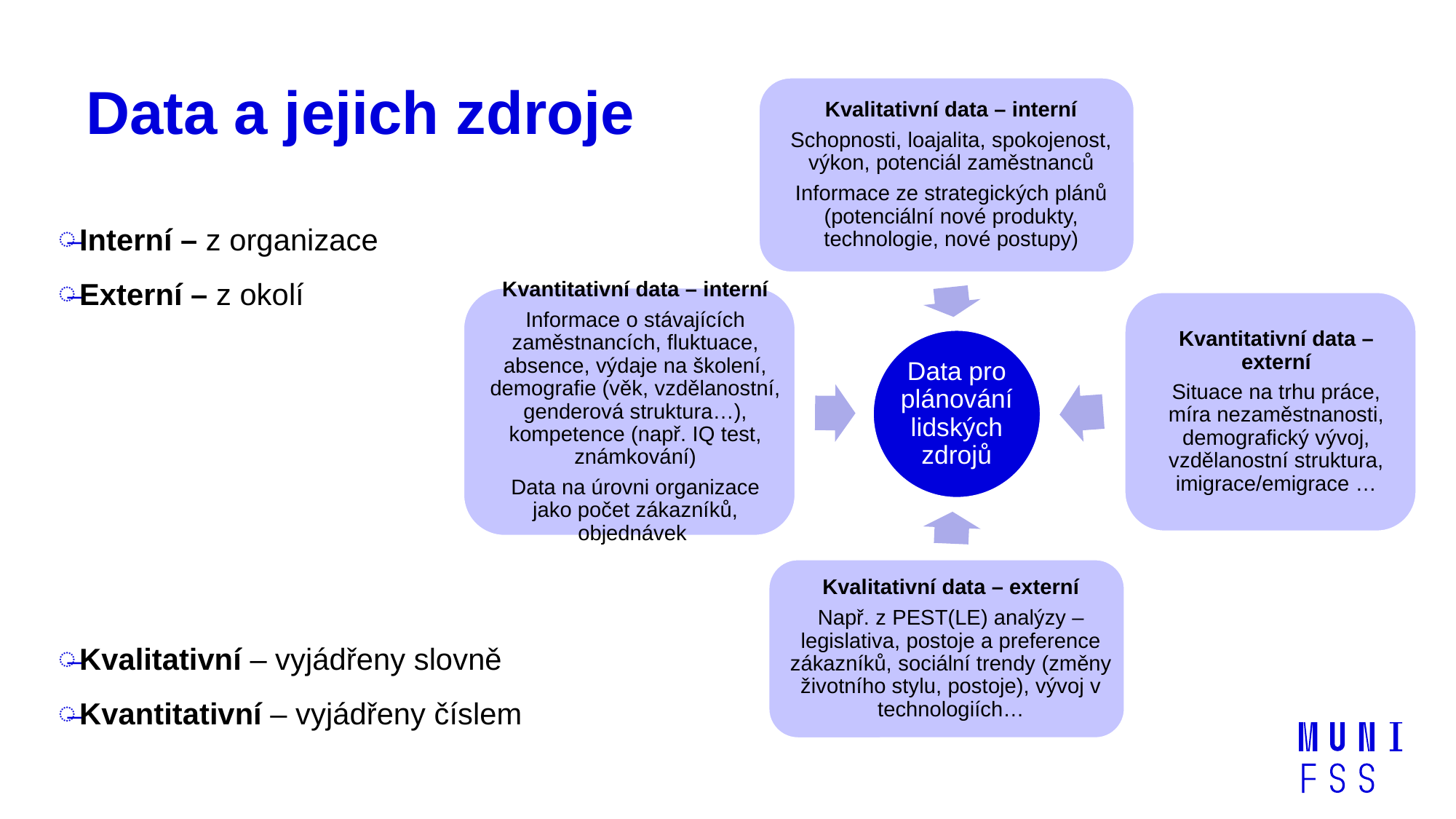

# Data a jejich zdroje
Data pro plánování lidských zdrojů

Kvalitativní data – interní
Schopnosti, loajalita, spokojenost, výkon, potenciál zaměstnanců
Informace ze strategických plánů (potenciální nové produkty, technologie, nové postupy)

Kvantitativní data – externí
Situace na trhu práce, míra nezaměstnanosti, demografický vývoj, vzdělanostní struktura, imigrace/emigrace …

Kvalitativní data – externí
Např. z PEST(LE) analýzy – legislativa, postoje a preference zákazníků, sociální trendy (změny životního stylu, postoje), vývoj v technologiích…

Kvantitativní data – interní
Informace o stávajících zaměstnancích, fluktuace, absence, výdaje na školení, demografie (věk, vzdělanostní, genderová struktura…), kompetence (např. IQ test, známkování)
Data na úrovni organizace jako počet zákazníků, objednávek
Interní – z organizace
Externí – z okolí

Kvalitativní – vyjádřeny slovně
Kvantitativní – vyjádřeny číslem